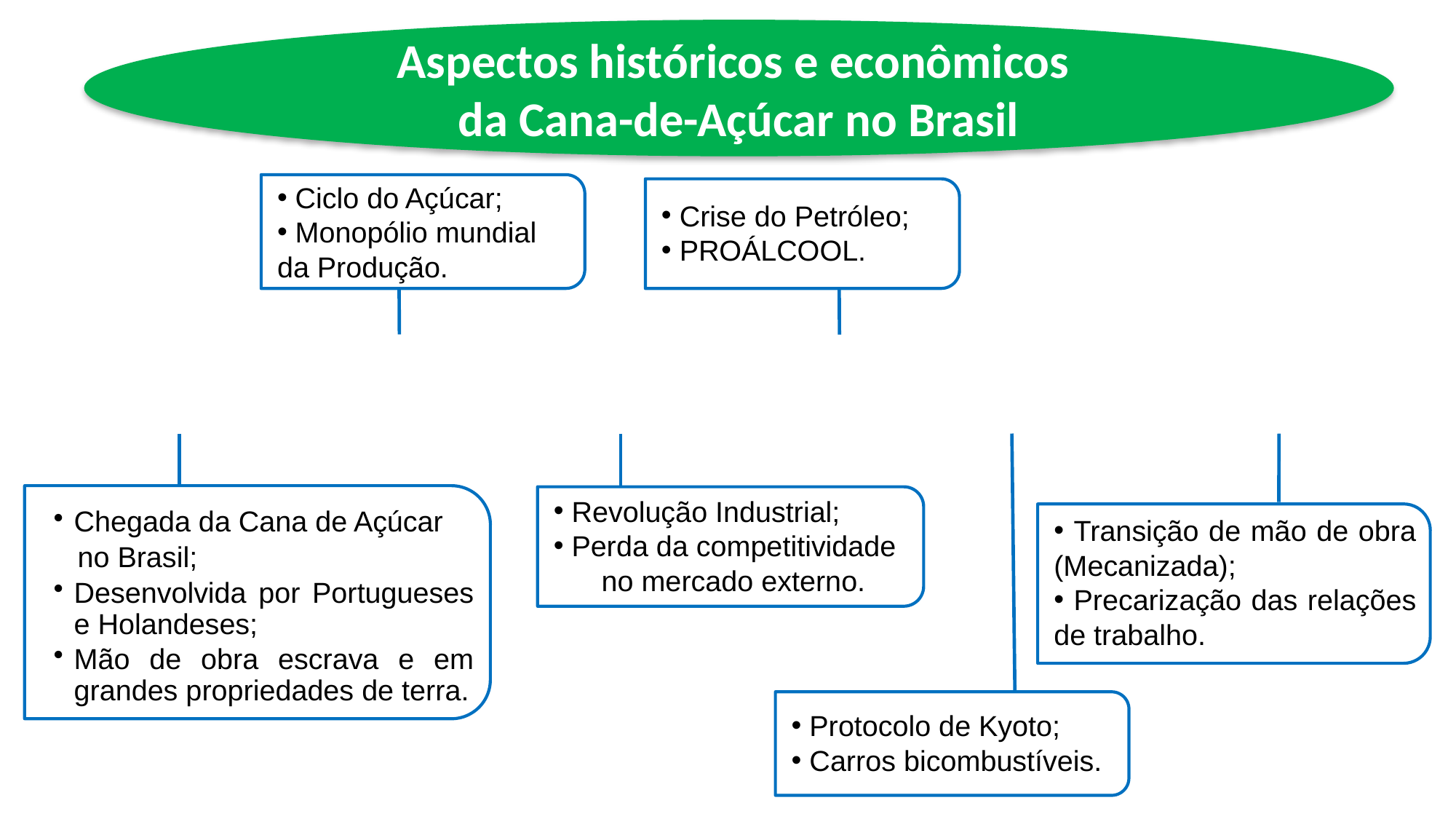

Aspectos históricos e econômicos
da Cana-de-Açúcar no Brasil

 Ciclo do Açúcar;
 Monopólio mundial da Produção.

 Crise do Petróleo;
 PROÁLCOOL.

 Revolução Industrial;
 Perda da competitividade        no mercado externo.

Chegada da Cana de Açúcar
   no Brasil;
Desenvolvida por Portugueses e Holandeses;
Mão de obra escrava e em grandes propriedades de terra.

 Transição de mão de obra (Mecanizada);
 Precarização das relações de trabalho.

 Protocolo de Kyoto;
 Carros bicombustíveis.